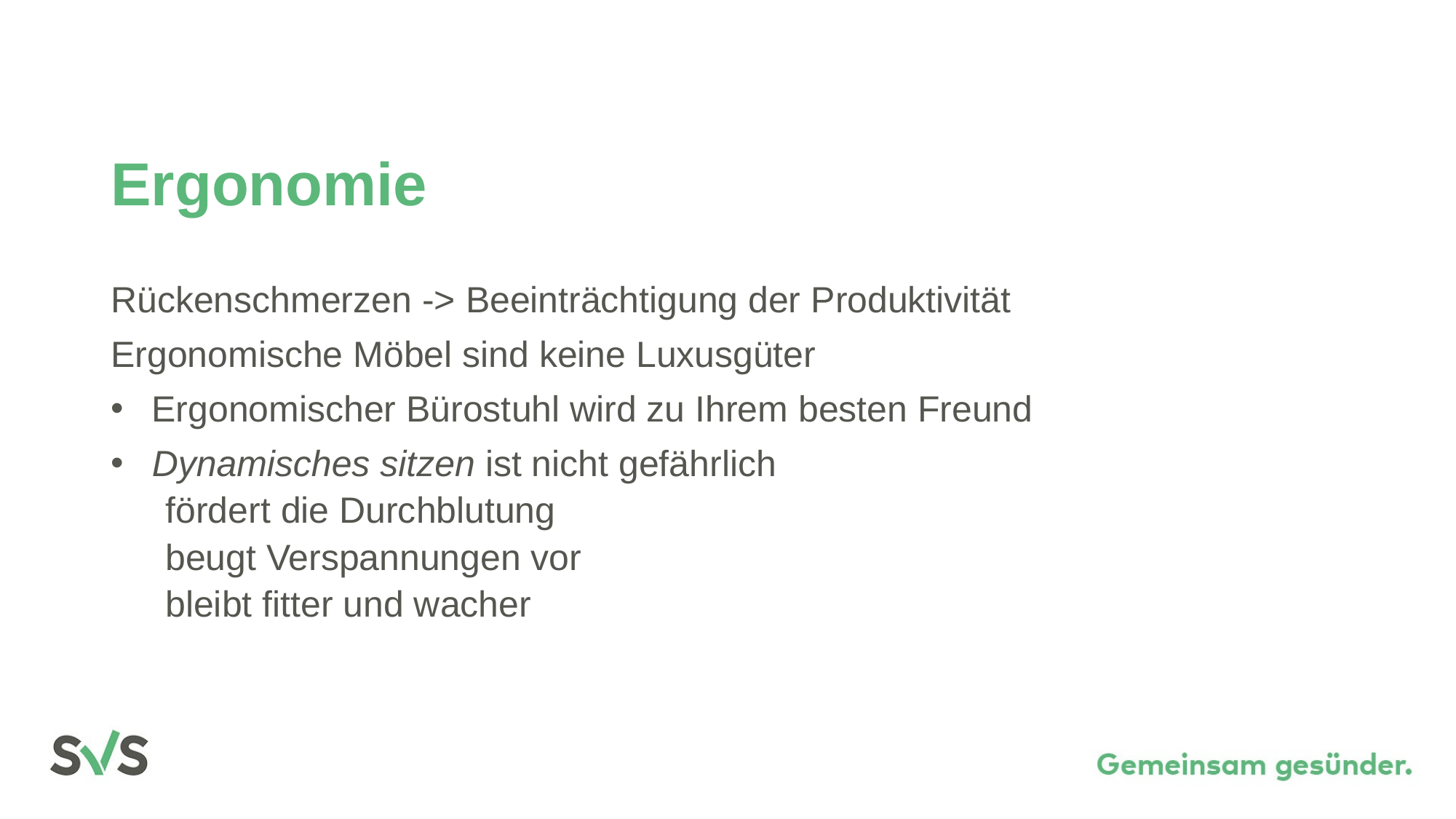

# Ergonomie
Rückenschmerzen -> Beeinträchtigung der Produktivität
Ergonomische Möbel sind keine Luxusgüter
Ergonomischer Bürostuhl wird zu Ihrem besten Freund
Dynamisches sitzen ist nicht gefährlich
fördert die Durchblutung
beugt Verspannungen vor
bleibt fitter und wacher